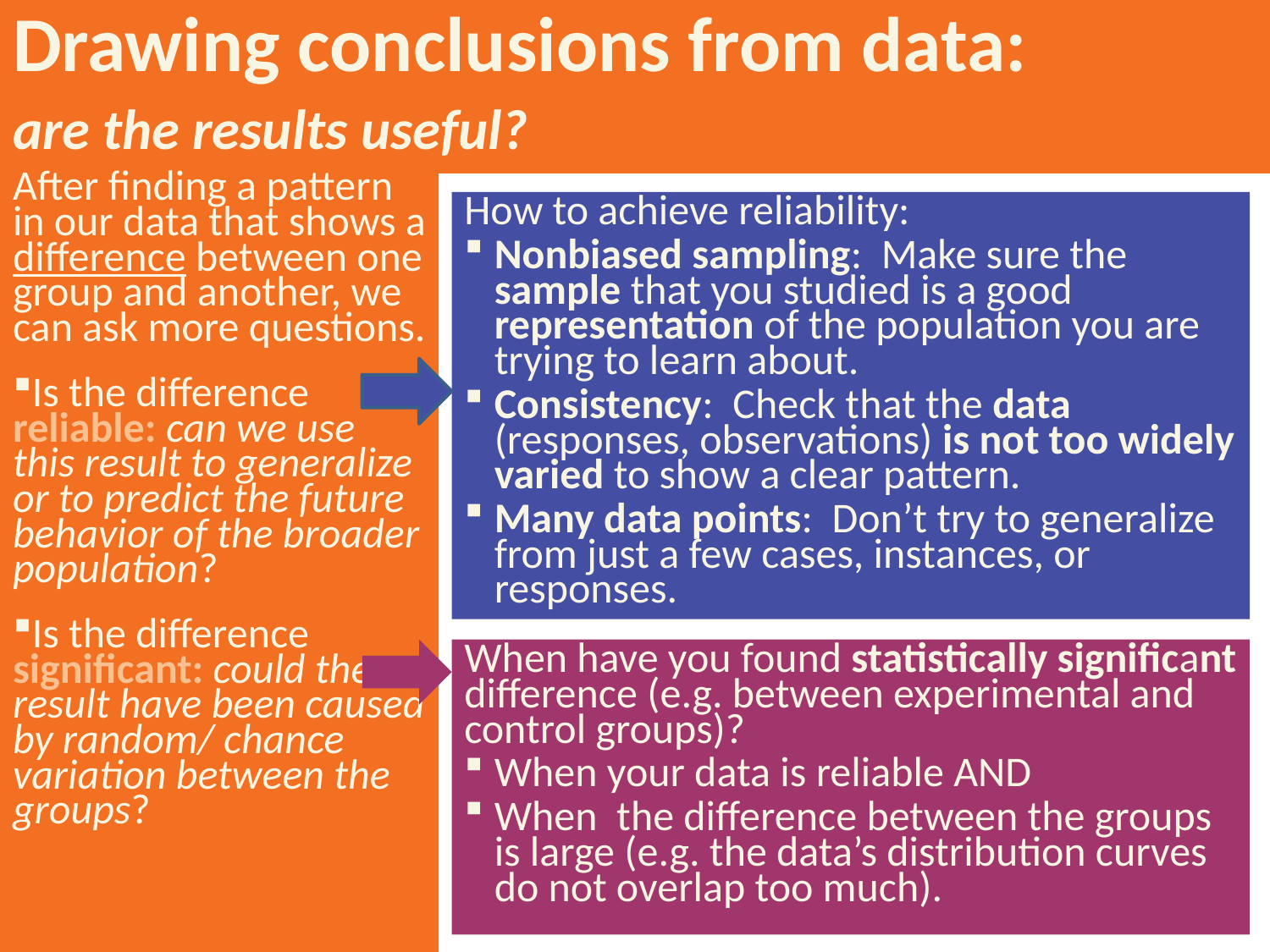

# Drawing conclusions from data: are the results useful?
After finding a pattern in our data that shows a difference between one group and another, we can ask more questions.
Is the difference reliable: can we use this result to generalize or to predict the future behavior of the broader population?
Is the difference significant: could the result have been caused by random/ chance variation between the groups?
How to achieve reliability:
Nonbiased sampling:  Make sure the sample that you studied is a good representation of the population you are trying to learn about.
Consistency:  Check that the data (responses, observations) is not too widely varied to show a clear pattern.
Many data points:  Don’t try to generalize from just a few cases, instances, or responses.

When have you found statistically significant difference (e.g. between experimental and control groups)?
When your data is reliable AND
When  the difference between the groups is large (e.g. the data’s distribution curves do not overlap too much).